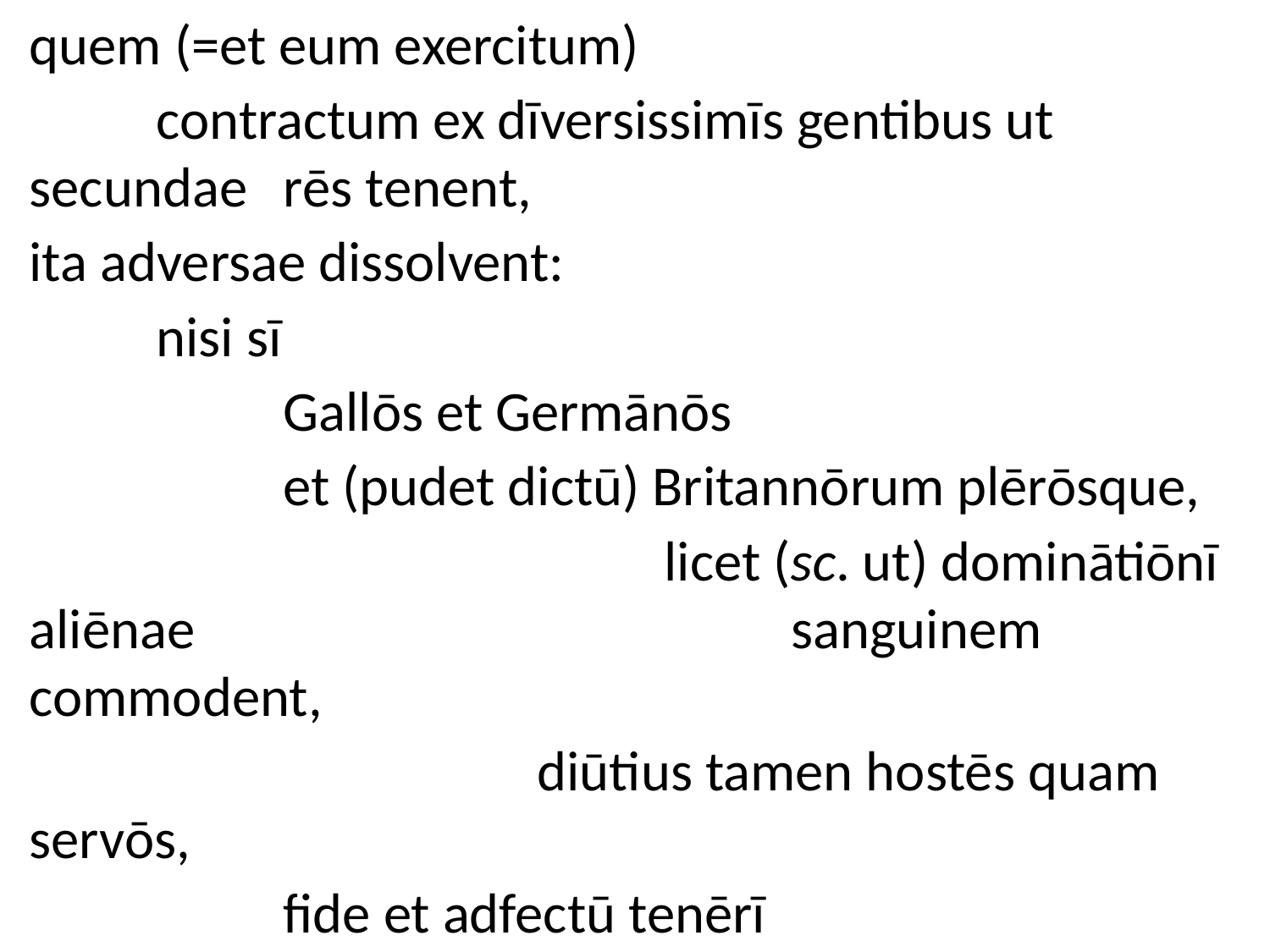

quem (=et eum exercitum)
	contractum ex dīversissimīs gentibus ut secundae 	rēs tenent,
ita adversae dissolvent:
	nisi sī
		Gallōs et Germānōs
		et (pudet dictū) Britannōrum plērōsque,
					licet (sc. ut) dominātiōnī aliēnae 					sanguinem commodent,
				diūtius tamen hostēs quam servōs,
		fide et adfectū tenērī
	putātis.
[32.1, end]
#